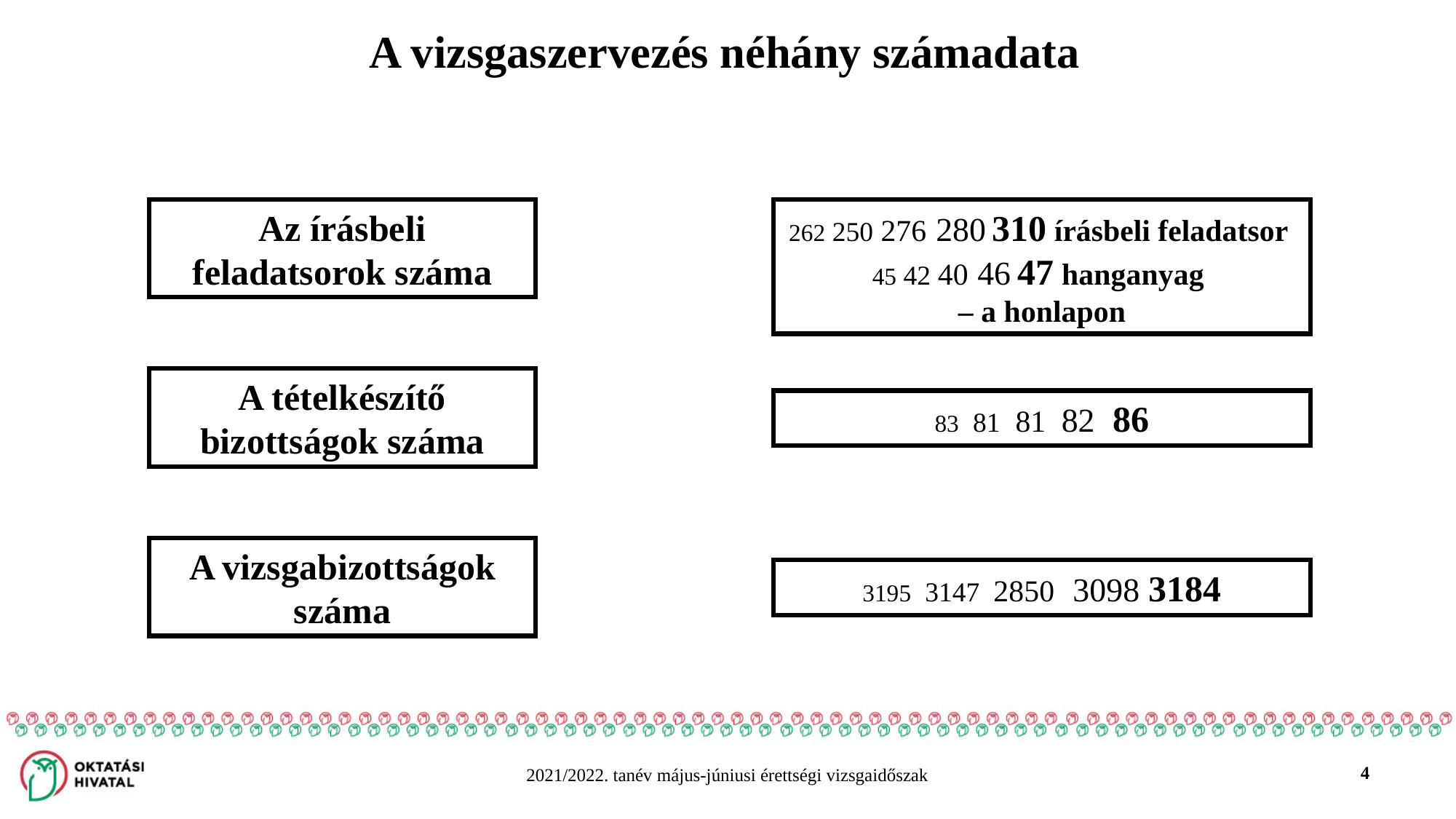

# A vizsgaszervezés néhány számadata
Az írásbeli feladatsorok száma
262 250 276 280 310 írásbeli feladatsor
45 42 40 46 47 hanganyag
– a honlapon
A tételkészítő bizottságok száma
83  81  81  82  86
A vizsgabizottságok száma
3195  3147  2850  3098 3184